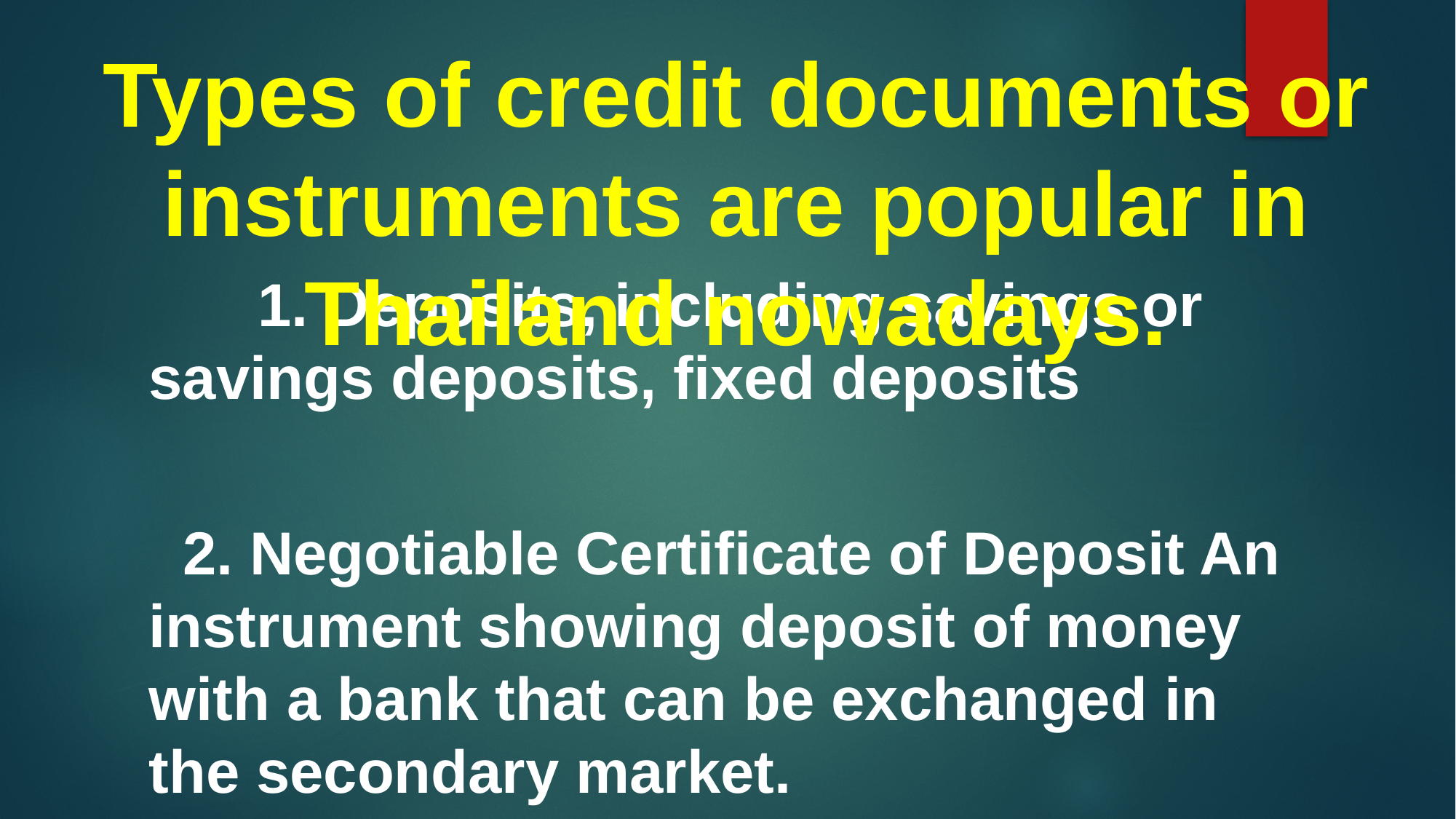

# Types of credit documents or instruments are popular in Thailand nowadays.
	1. Deposits, including savings or savings deposits, fixed deposits

  2. Negotiable Certificate of Deposit An instrument showing deposit of money with a bank that can be exchanged in the secondary market.